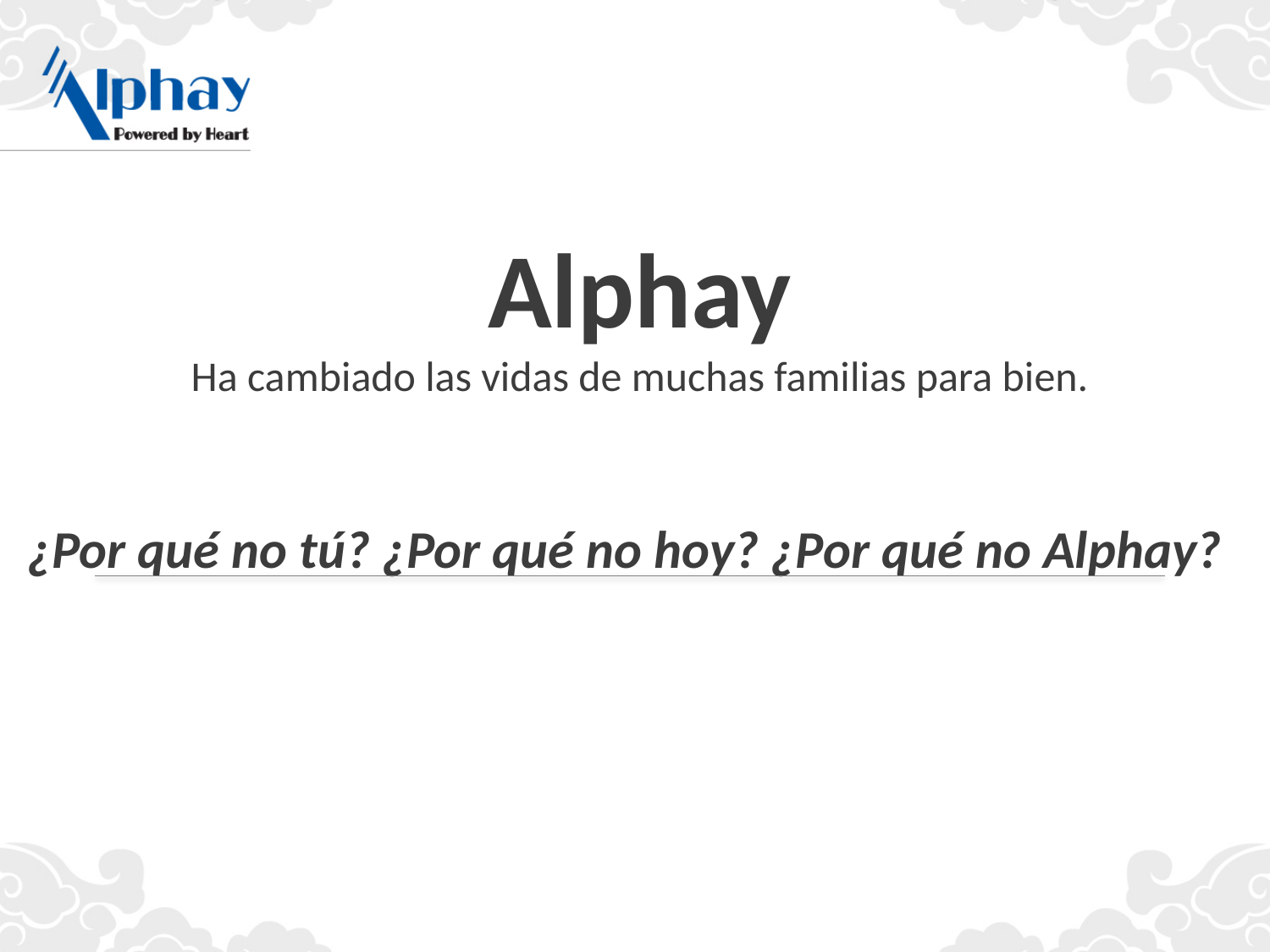

Alphay
Ha cambiado las vidas de muchas familias para bien.
¿Por qué no tú? ¿Por qué no hoy? ¿Por qué no Alphay?